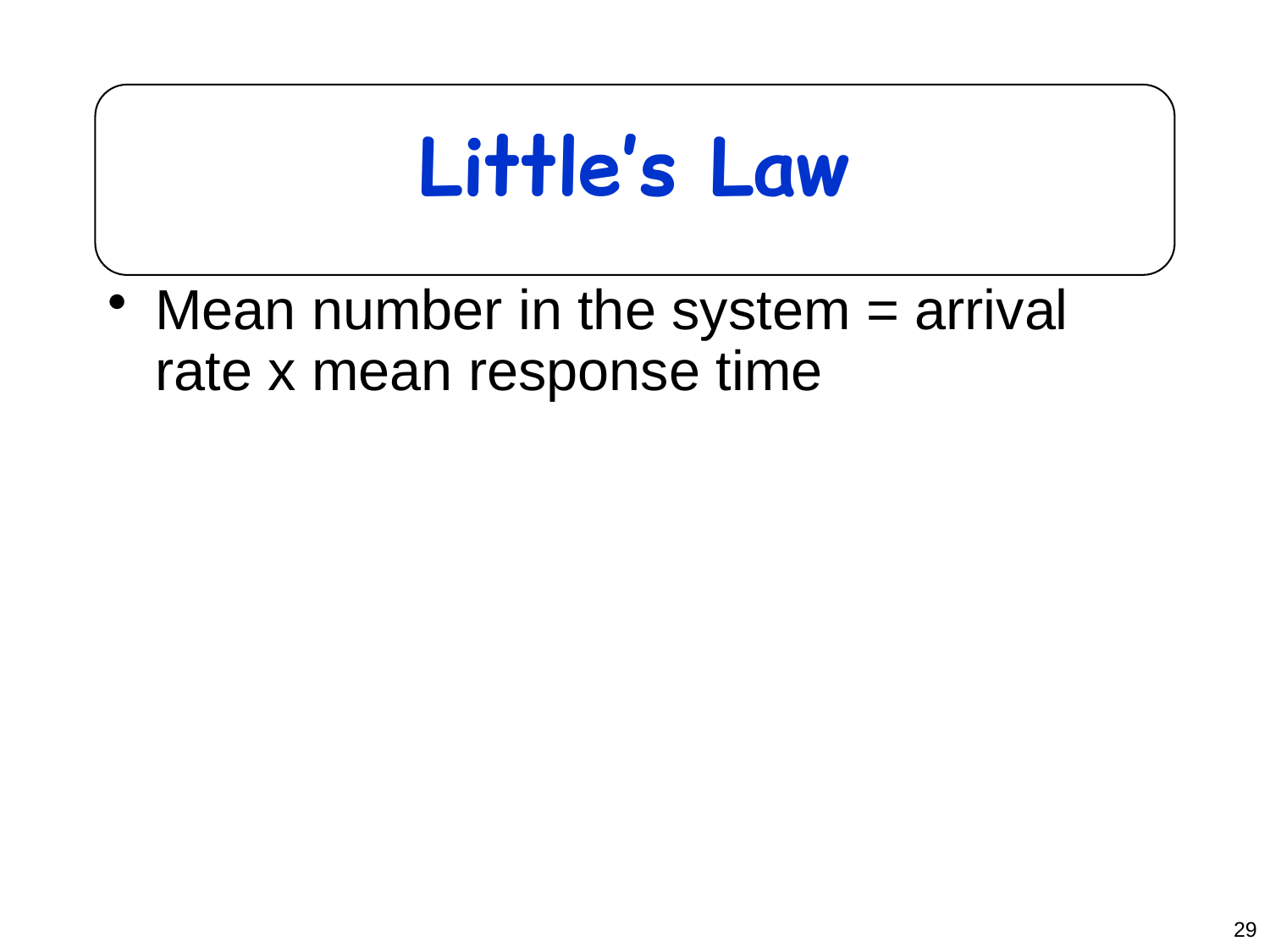

# Little’s Law
Mean number in the system = arrival rate x mean response time
29